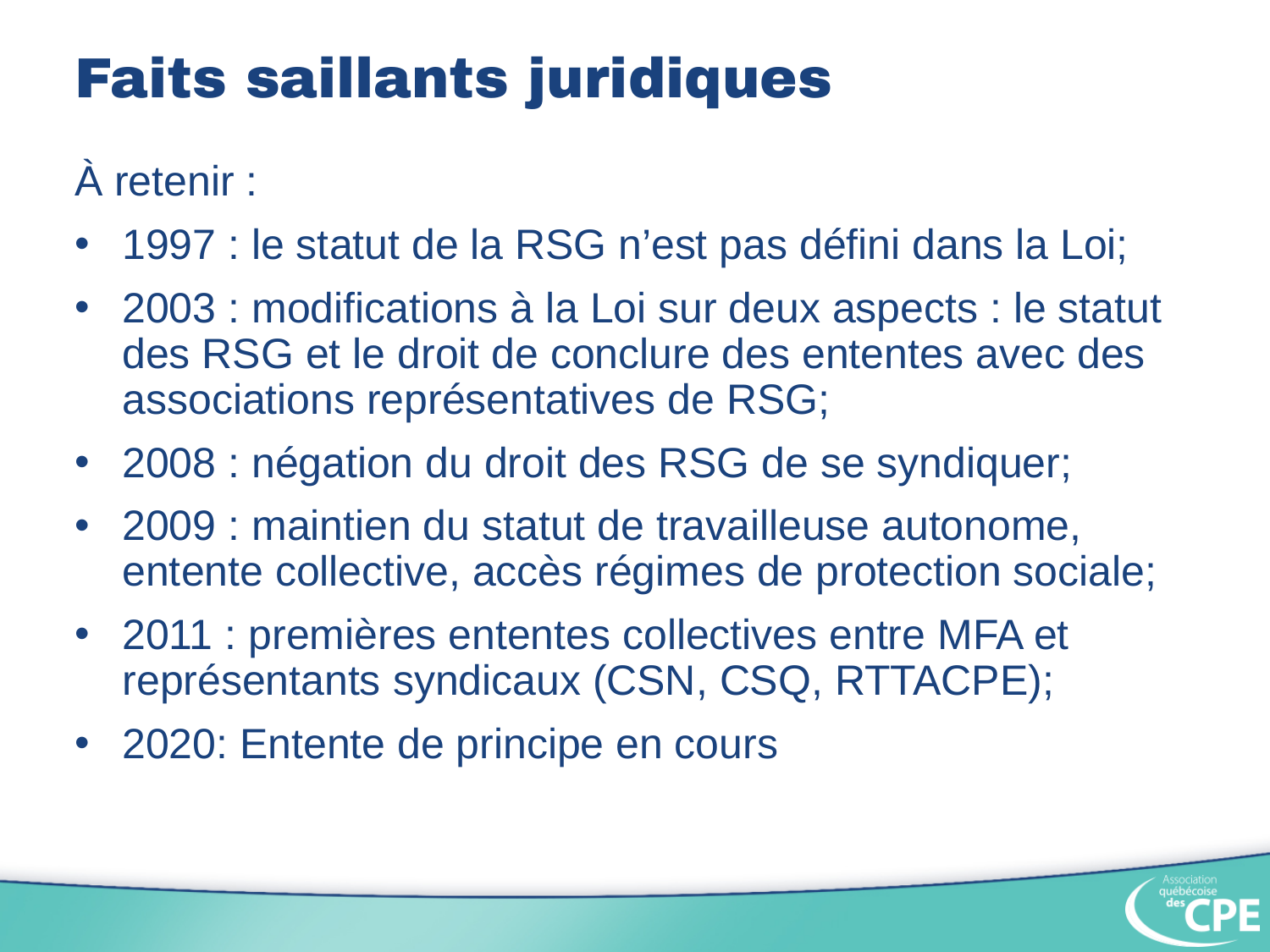

# Faits saillants juridiques
À retenir :
1997 : le statut de la RSG n’est pas défini dans la Loi;
2003 : modifications à la Loi sur deux aspects : le statut des RSG et le droit de conclure des ententes avec des associations représentatives de RSG;
2008 : négation du droit des RSG de se syndiquer;
2009 : maintien du statut de travailleuse autonome, entente collective, accès régimes de protection sociale;
2011 : premières ententes collectives entre MFA et représentants syndicaux (CSN, CSQ, RTTACPE);
2020: Entente de principe en cours